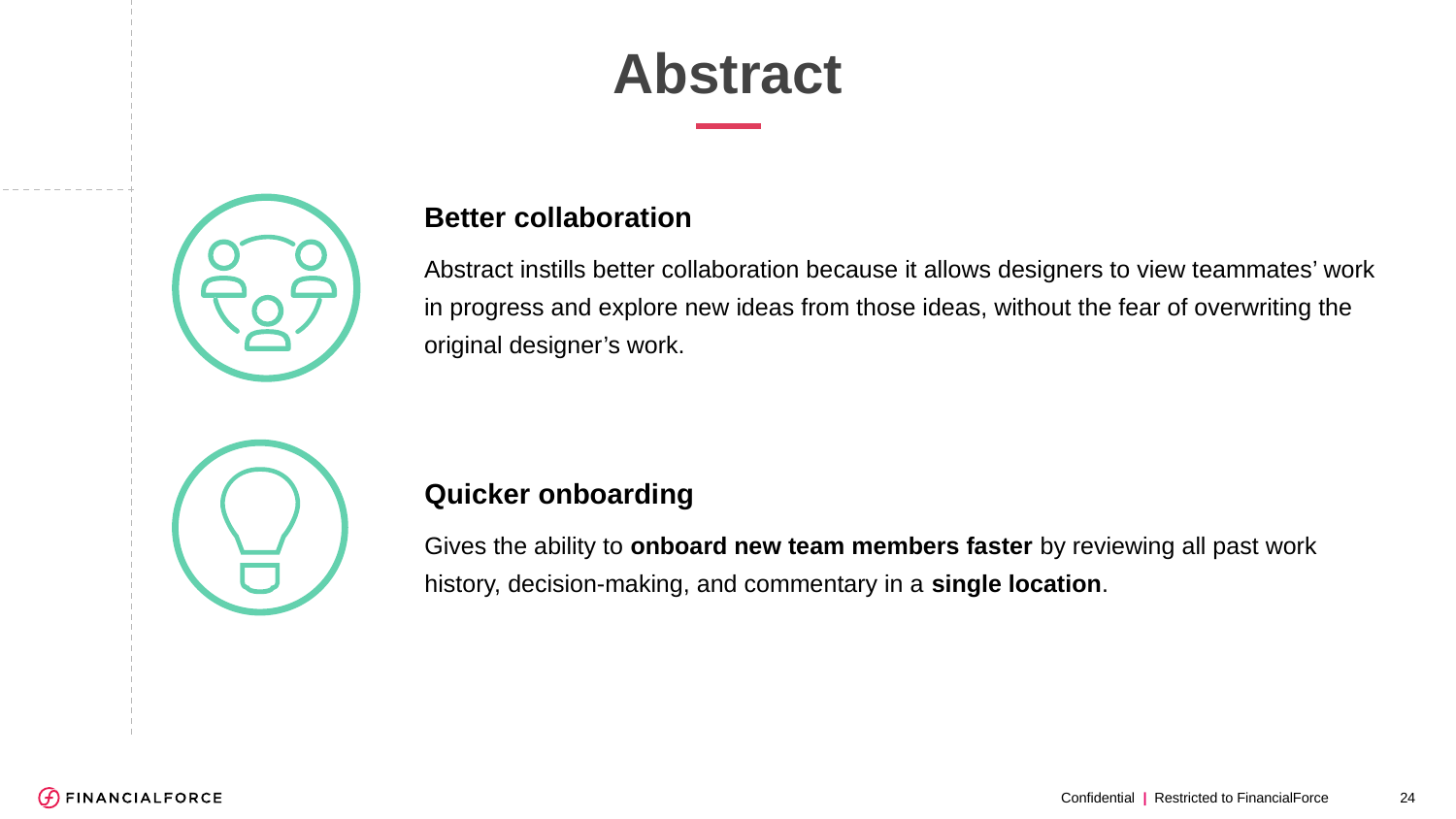

Abstract
Better collaboration
Abstract instills better collaboration because it allows designers to view teammates’ work in progress and explore new ideas from those ideas, without the fear of overwriting the original designer’s work.

Quicker onboarding
Gives the ability to onboard new team members faster by reviewing all past work history, decision-making, and commentary in a single location.